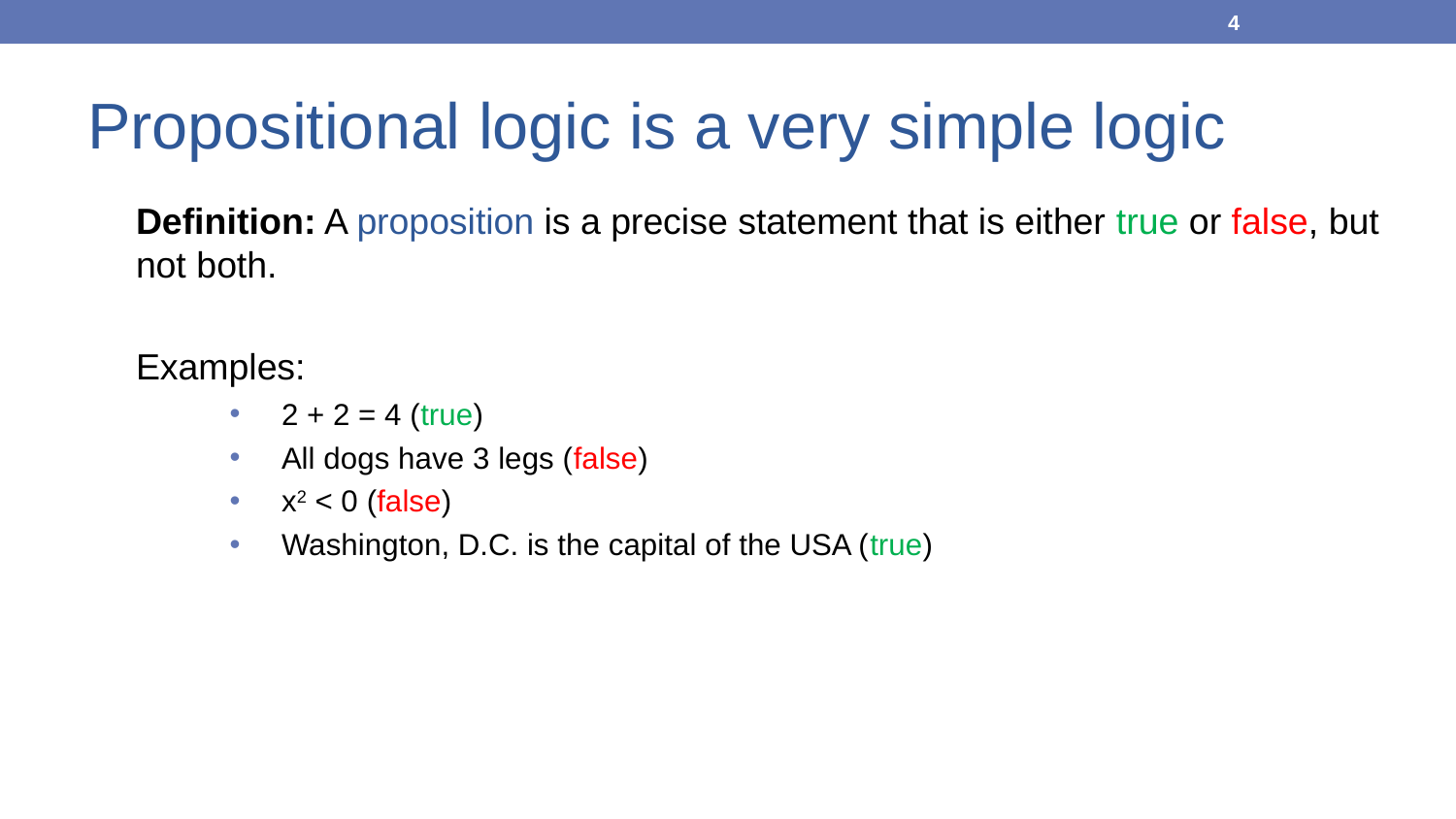

4
Propositional logic is a very simple logic
Definition: A proposition is a precise statement that is either true or false, but not both.

Examples:
2 + 2 = 4 (true)
All dogs have 3 legs (false)
x2 < 0 (false)
Washington, D.C. is the capital of the USA (true)